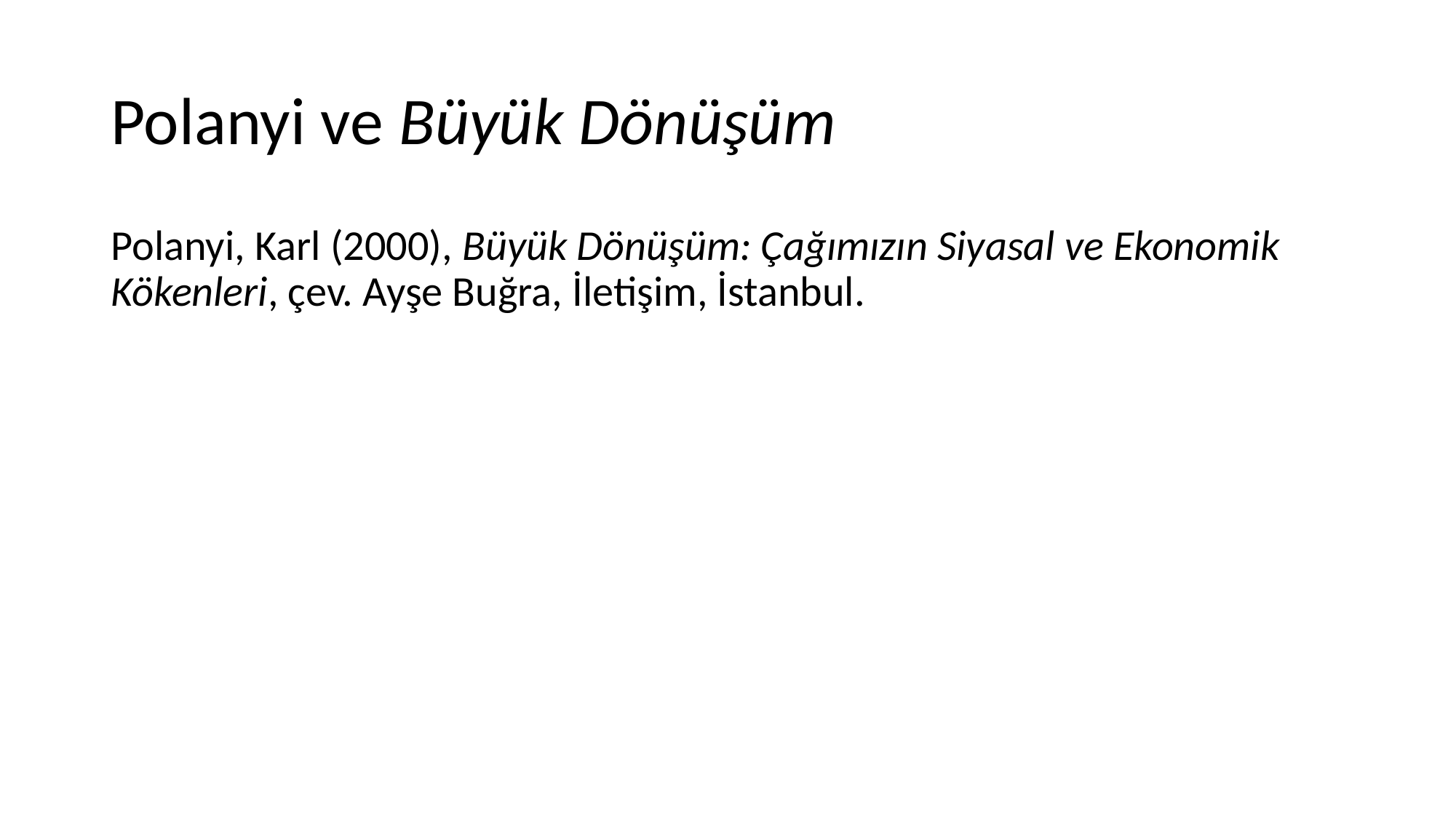

# Polanyi ve Büyük Dönüşüm
Polanyi, Karl (2000), Büyük Dönüşüm: Çağımızın Siyasal ve Ekonomik Kökenleri, çev. Ayşe Buğra, İletişim, İstanbul.